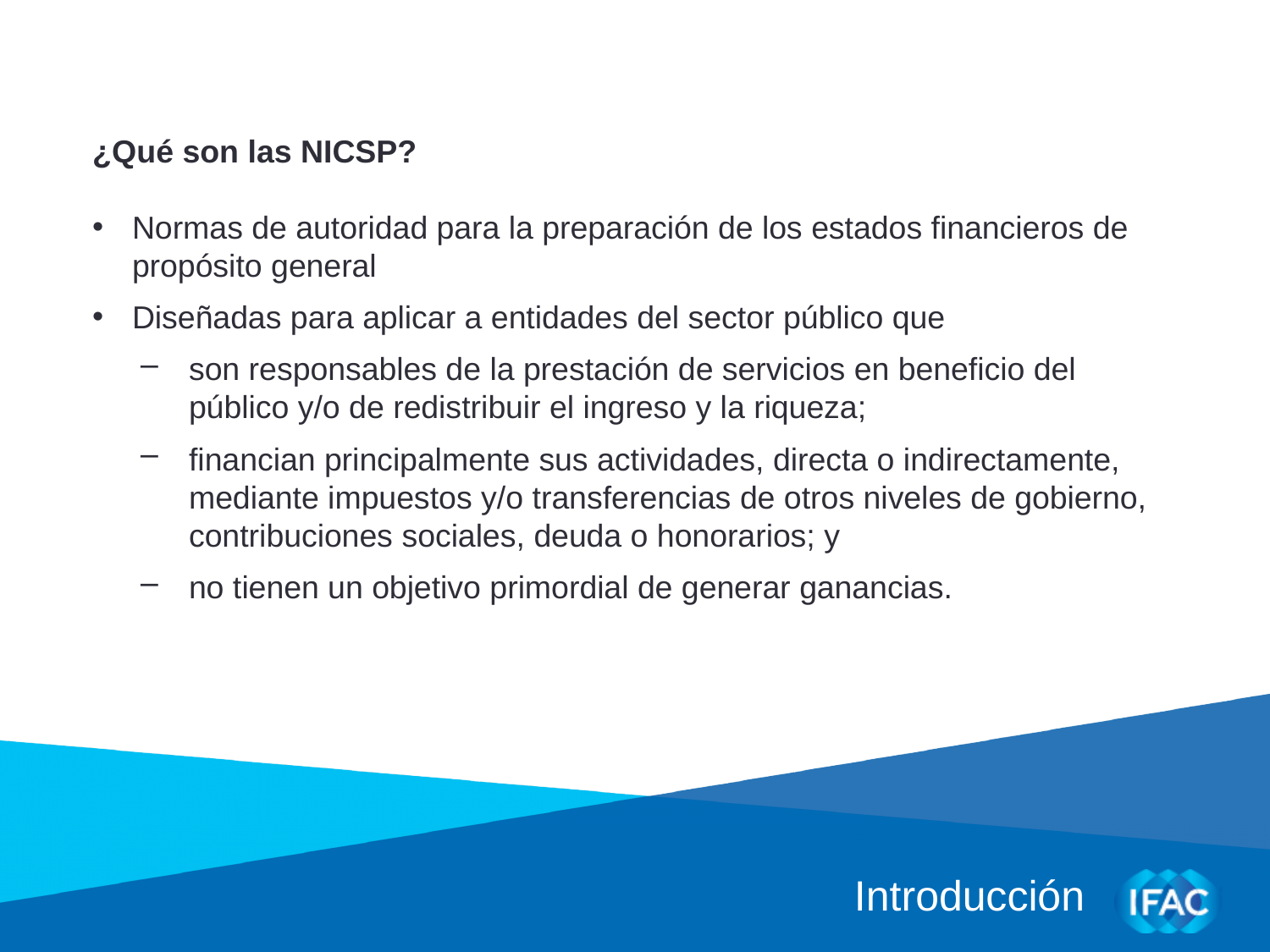

¿Qué son las NICSP?

Normas de autoridad para la preparación de los estados financieros de propósito general
Diseñadas para aplicar a entidades del sector público que
son responsables de la prestación de servicios en beneficio del público y/o de redistribuir el ingreso y la riqueza;
financian principalmente sus actividades, directa o indirectamente, mediante impuestos y/o transferencias de otros niveles de gobierno, contribuciones sociales, deuda o honorarios; y
no tienen un objetivo primordial de generar ganancias.

Introducción